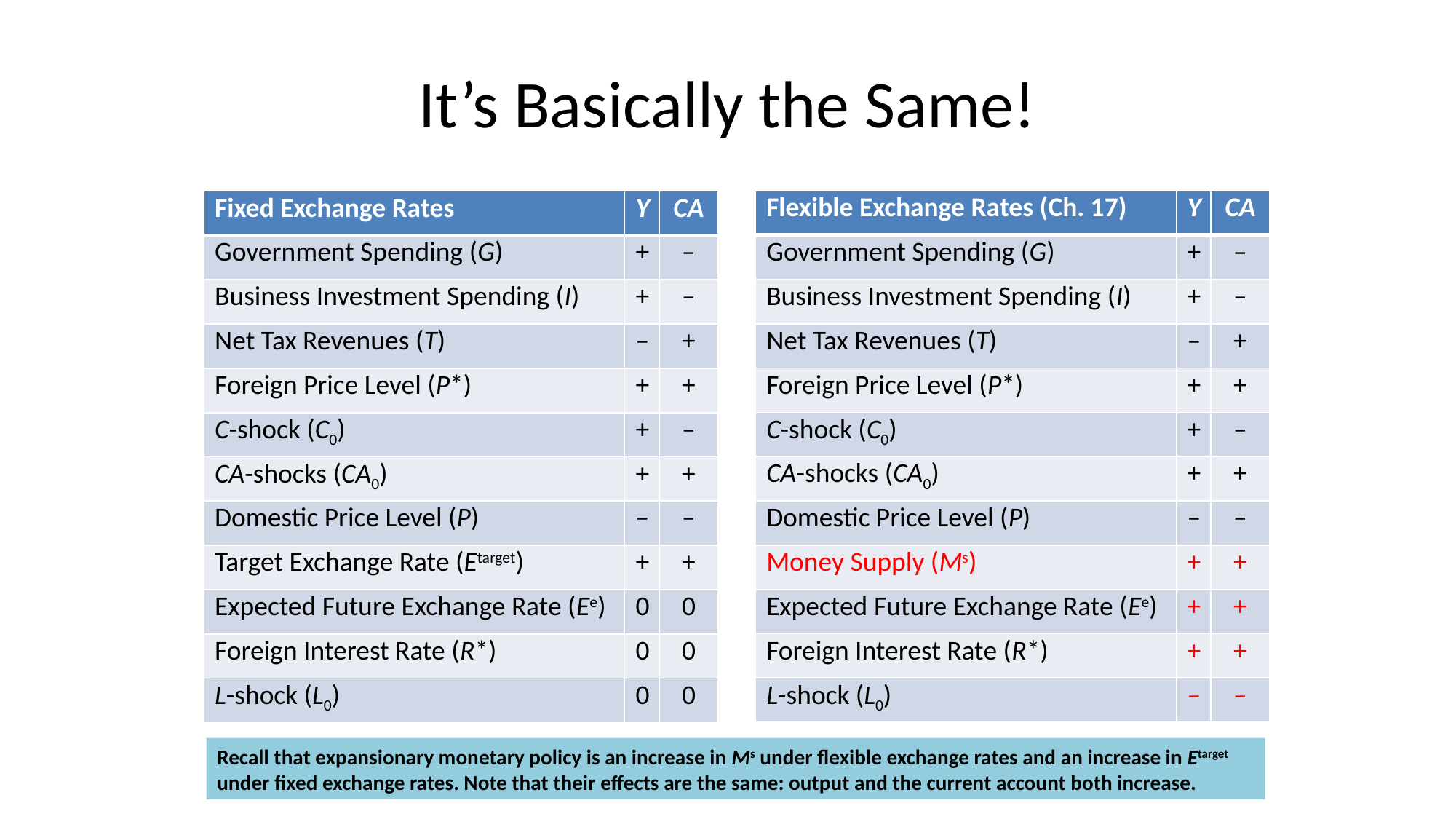

# It’s Basically the Same!
| Flexible Exchange Rates (Ch. 17) | Y | CA |
| --- | --- | --- |
| Government Spending (G) | + | – |
| Business Investment Spending (I) | + | – |
| Net Tax Revenues (T) | – | + |
| Foreign Price Level (P\*) | + | + |
| C-shock (C0) | + | – |
| CA-shocks (CA0) | + | + |
| Domestic Price Level (P) | – | – |
| Money Supply (Ms) | + | + |
| Expected Future Exchange Rate (Ee) | + | + |
| Foreign Interest Rate (R\*) | + | + |
| L-shock (L0) | – | – |
| Fixed Exchange Rates | Y | CA |
| --- | --- | --- |
| Government Spending (G) | + | – |
| Business Investment Spending (I) | + | – |
| Net Tax Revenues (T) | – | + |
| Foreign Price Level (P\*) | + | + |
| C-shock (C0) | + | – |
| CA-shocks (CA0) | + | + |
| Domestic Price Level (P) | – | – |
| Target Exchange Rate (Etarget) | + | + |
| Expected Future Exchange Rate (Ee) | 0 | 0 |
| Foreign Interest Rate (R\*) | 0 | 0 |
| L-shock (L0) | 0 | 0 |
Recall that expansionary monetary policy is an increase in Ms under flexible exchange rates and an increase in Etarget under fixed exchange rates. Note that their effects are the same: output and the current account both increase.